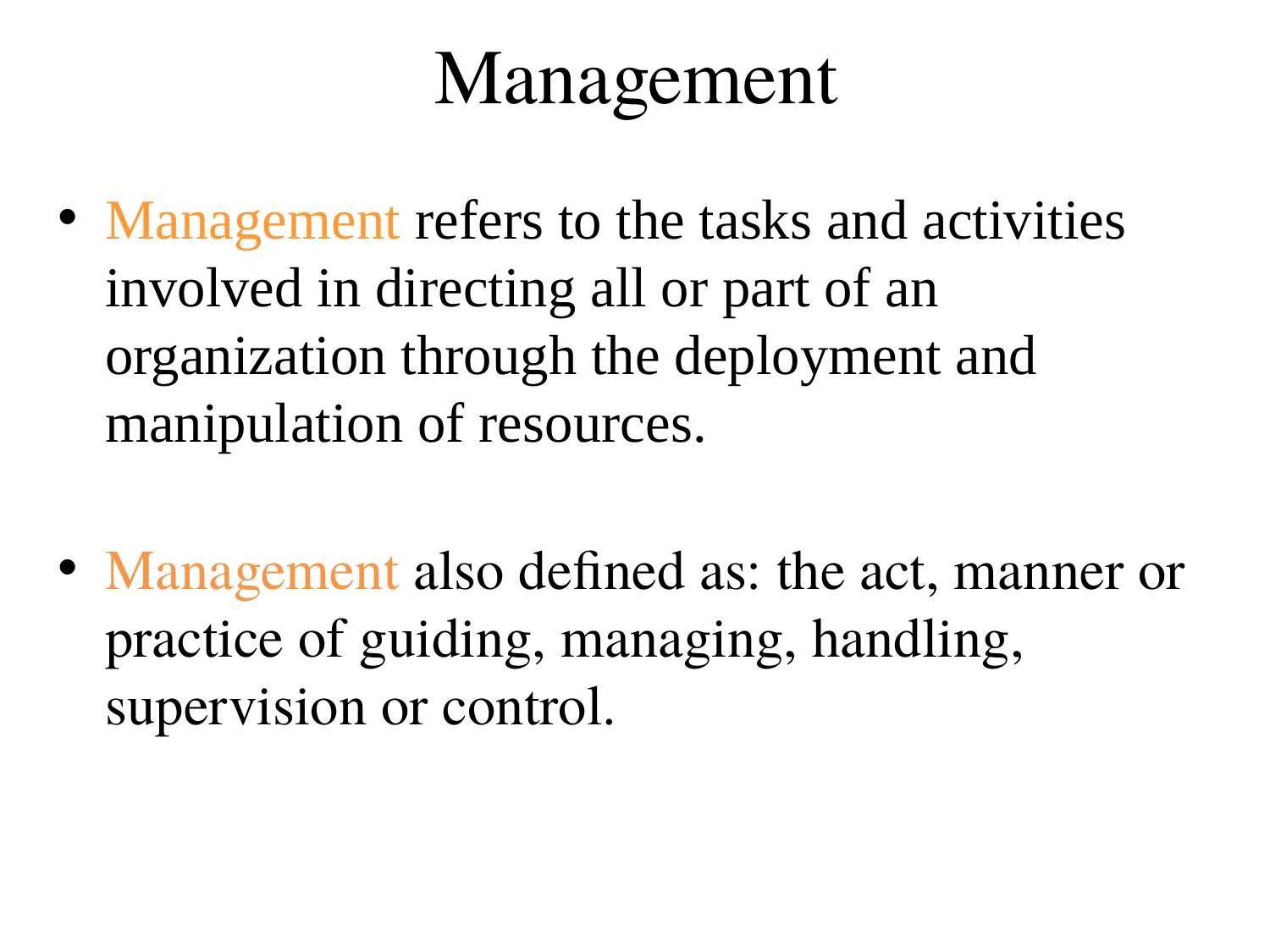

# Management
Management refers to the tasks and activities involved in directing all or part of an organization through the deployment and manipulation of resources.
Management also defined as: the act, manner or practice of guiding, managing, handling, supervision or control.